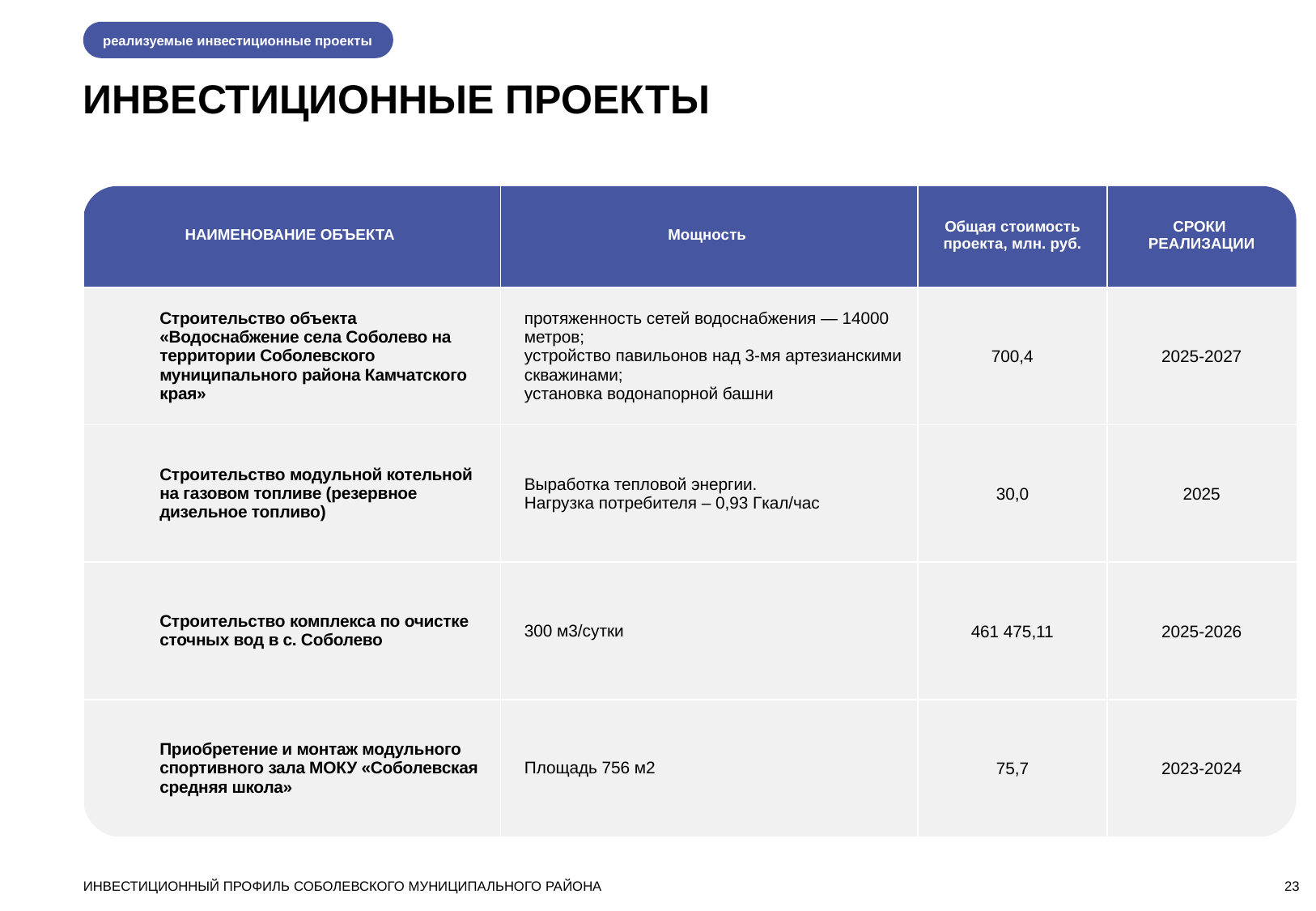

реализуемые инвестиционные проекты
ИНВЕСТИЦИОННЫЕ ПРОЕКТЫ
| НАИМЕНОВАНИЕ ОБЪЕКТА | Мощность | Общая стоимость проекта, млн. руб. | СРОКИ РЕАЛИЗАЦИИ |
| --- | --- | --- | --- |
| Строительство объекта «Водоснабжение села Соболево на территории Соболевского муниципального района Камчатского края» | протяженность сетей водоснабжения — 14000 метров; устройство павильонов над 3-мя артезианскими скважинами; установка водонапорной башни | 700,4 | 2025-2027 |
| Строительство модульной котельной на газовом топливе (резервное дизельное топливо) | Выработка тепловой энергии. Нагрузка потребителя – 0,93 Гкал/час | 30,0 | 2025 |
| Строительство комплекса по очистке сточных вод в с. Соболево | 300 м3/сутки | 461 475,11 | 2025-2026 |
| Приобретение и монтаж модульного спортивного зала МОКУ «Соболевская средняя школа» | Площадь 756 м2 | 75,7 | 2023-2024 |

ИНВЕСТИЦИОННЫЙ ПРОФИЛЬ СОБОЛЕВСКОГО МУНИЦИПАЛЬНОГО РАЙОНА
23